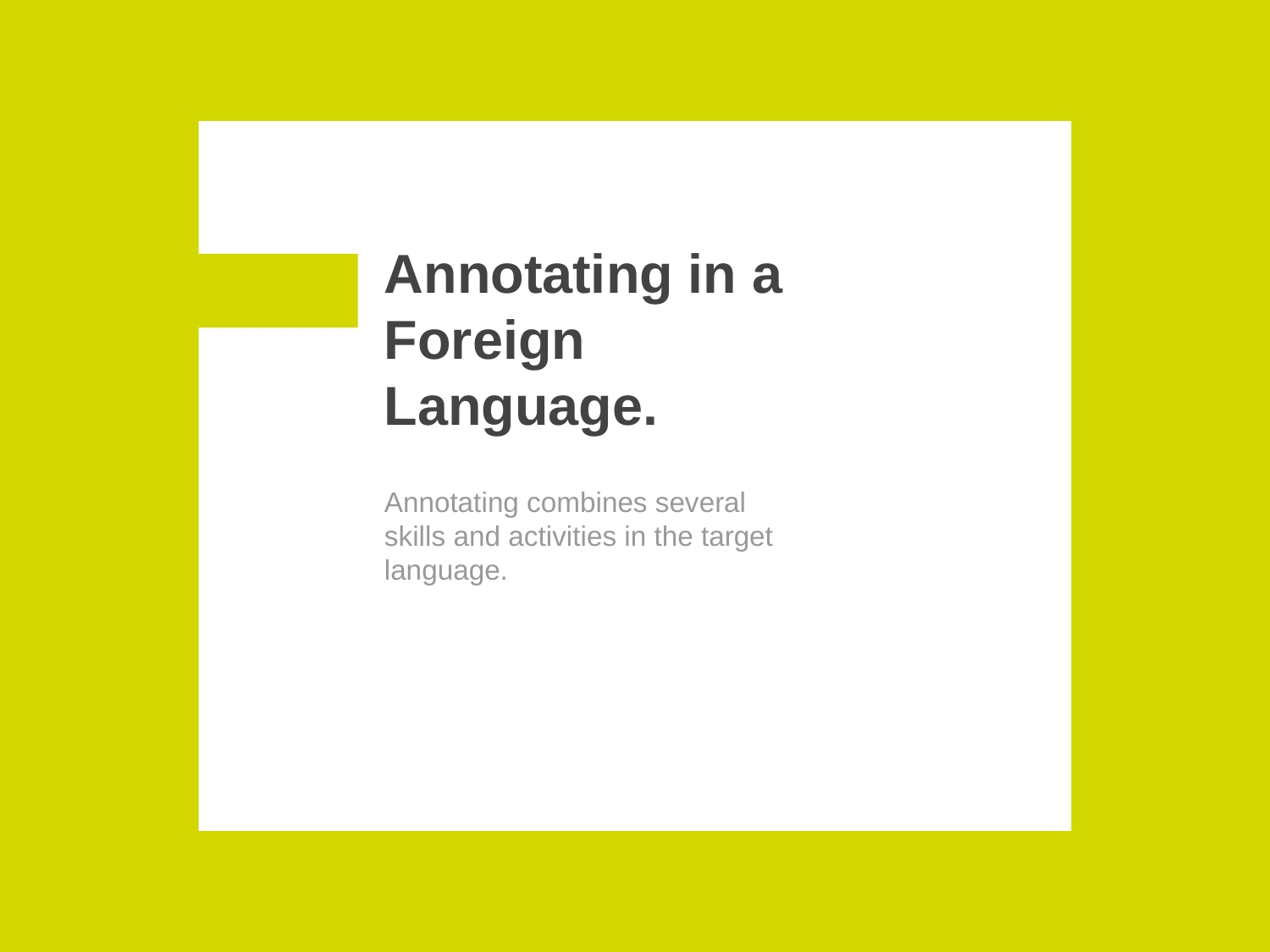

# Annotating in a Foreign Language.

Annotating combines several skills and activities in the target language.